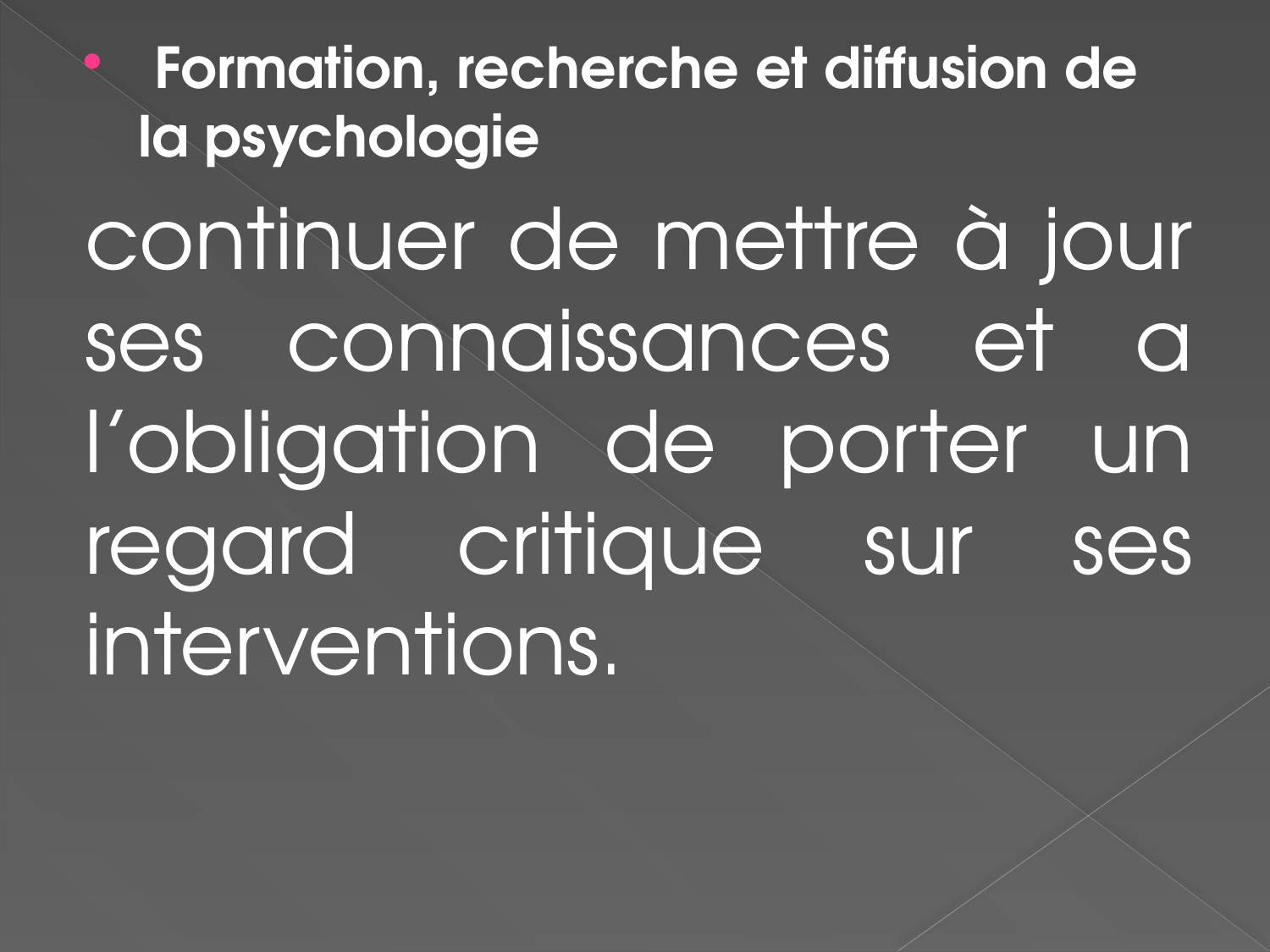

Formation, recherche et diffusion de la psychologie
continuer de mettre à jour ses connaissances et a l’obligation de porter un regard critique sur ses interventions.